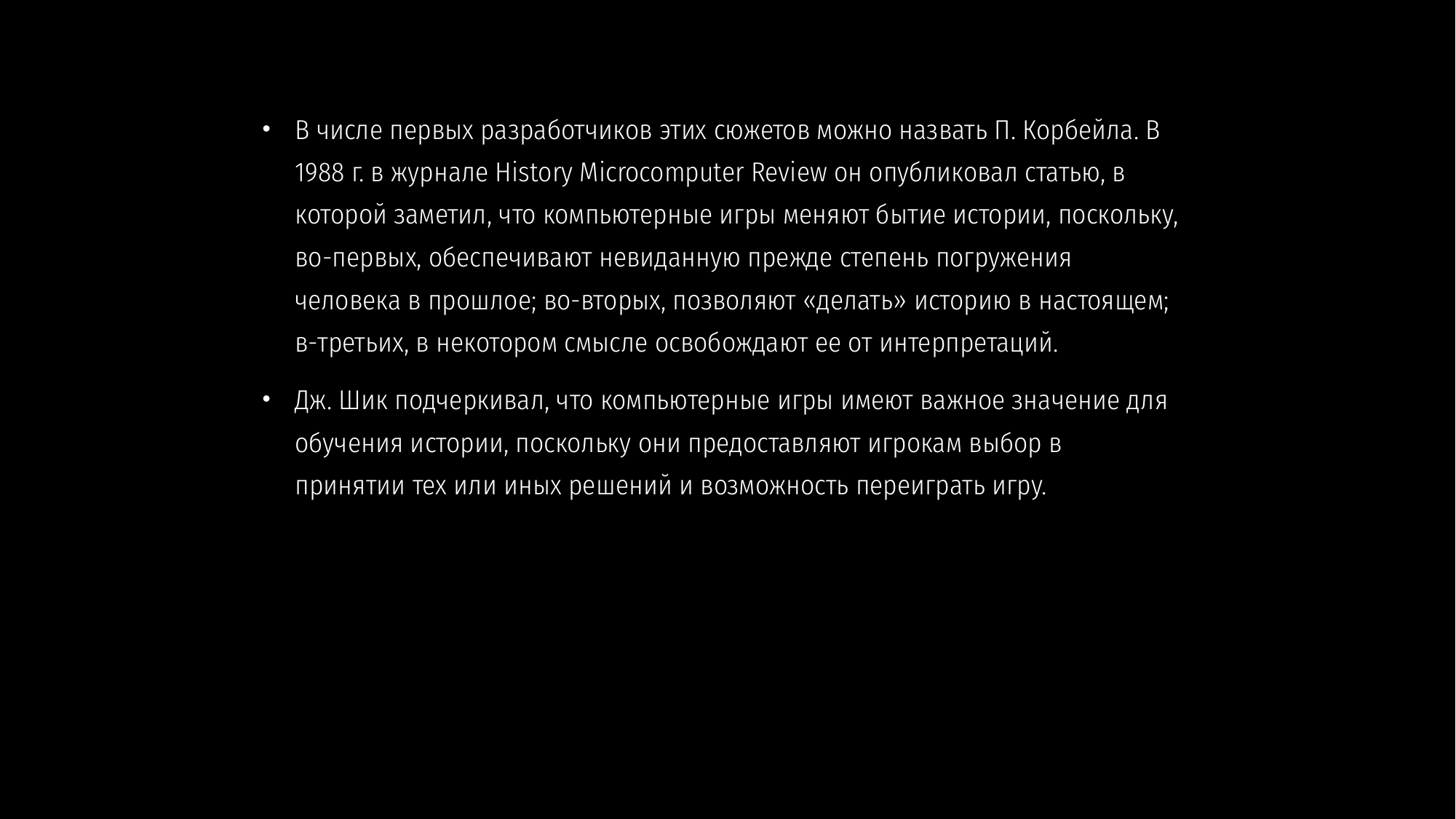

В числе первых разработчиков этих сюжетов можно назвать П. Корбейла. В 1988 г. в журнале History Microcomputer Review он опубликовал статью, в которой заметил, что компьютерные игры меняют бытие истории, поскольку, во-первых, обеспечивают невиданную прежде степень погружения человека в прошлое; во-вторых, позволяют «делать» историю в настоящем; в-третьих, в некотором смысле освобождают ее от интерпретаций.
Дж. Шик подчеркивал, что компьютерные игры имеют важное значение для обучения истории, поскольку они предоставляют игрокам выбор в принятии тех или иных решений и возможность переиграть игру.